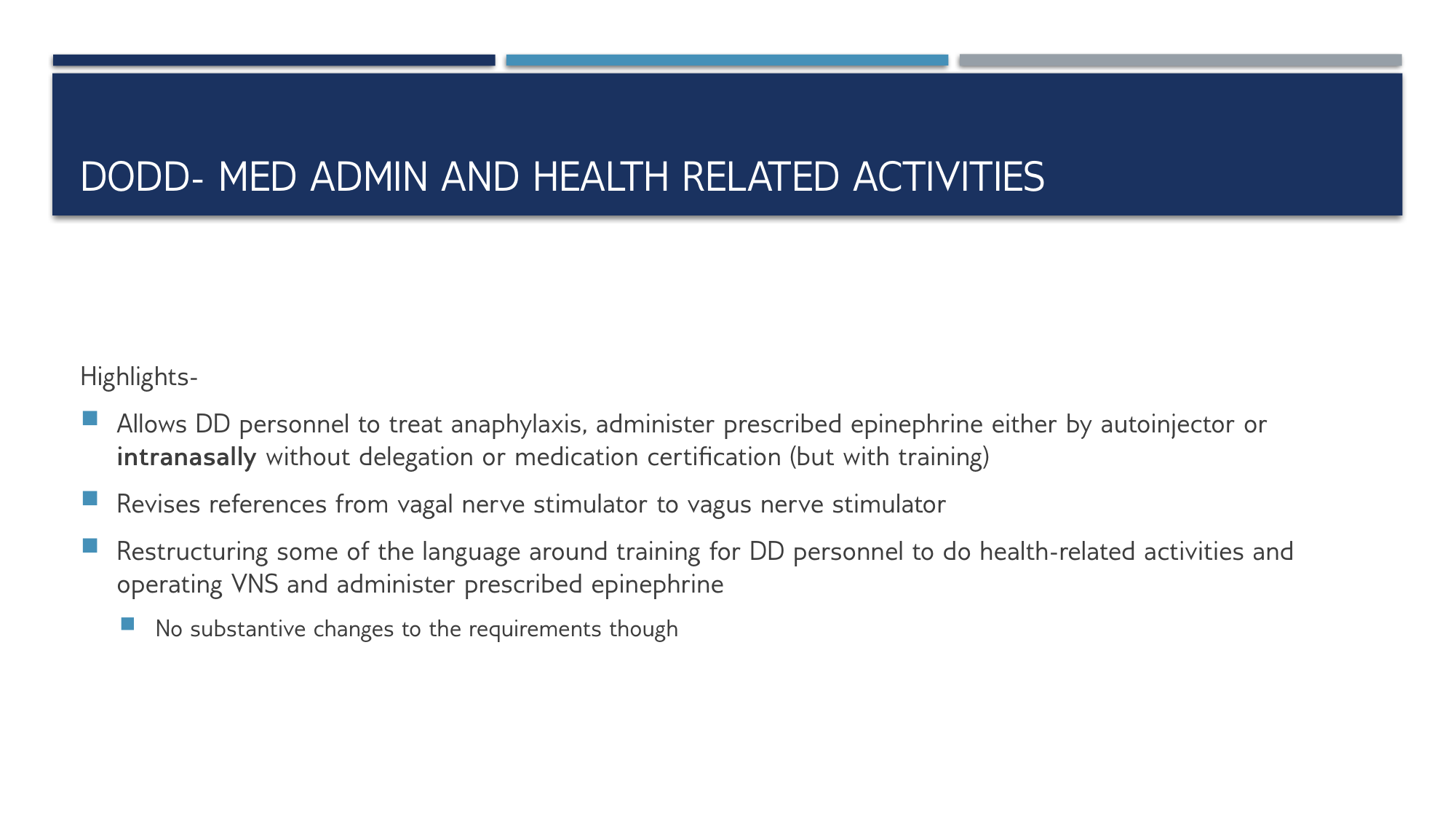

# DODD- Med Admin and Health Related activities
Highlights-
Allows DD personnel to treat anaphylaxis, administer prescribed epinephrine either by autoinjector or intranasally without delegation or medication certification (but with training)
Revises references from vagal nerve stimulator to vagus nerve stimulator
Restructuring some of the language around training for DD personnel to do health-related activities and operating VNS and administer prescribed epinephrine
No substantive changes to the requirements though